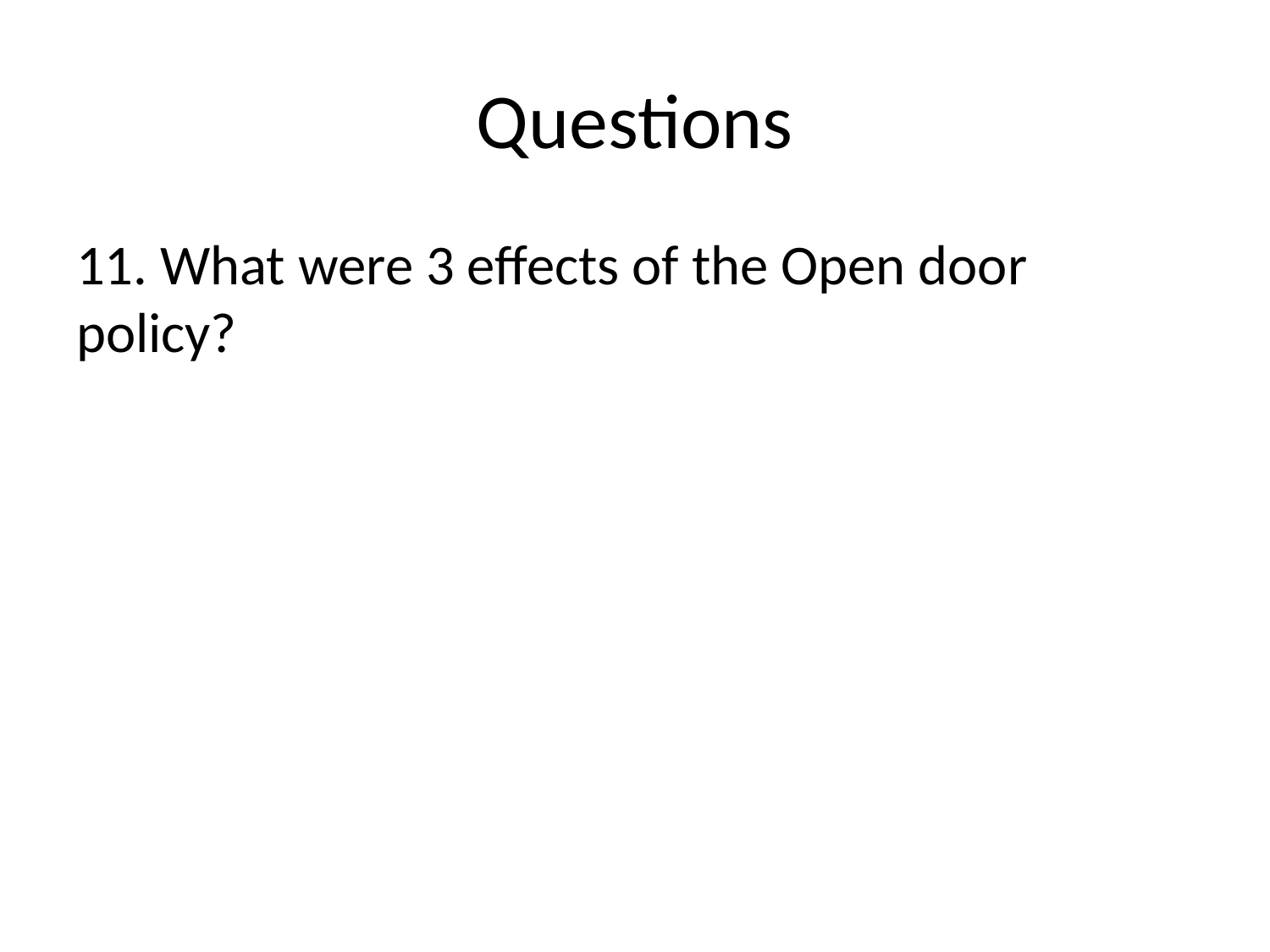

# Questions
11. What were 3 effects of the Open door policy?